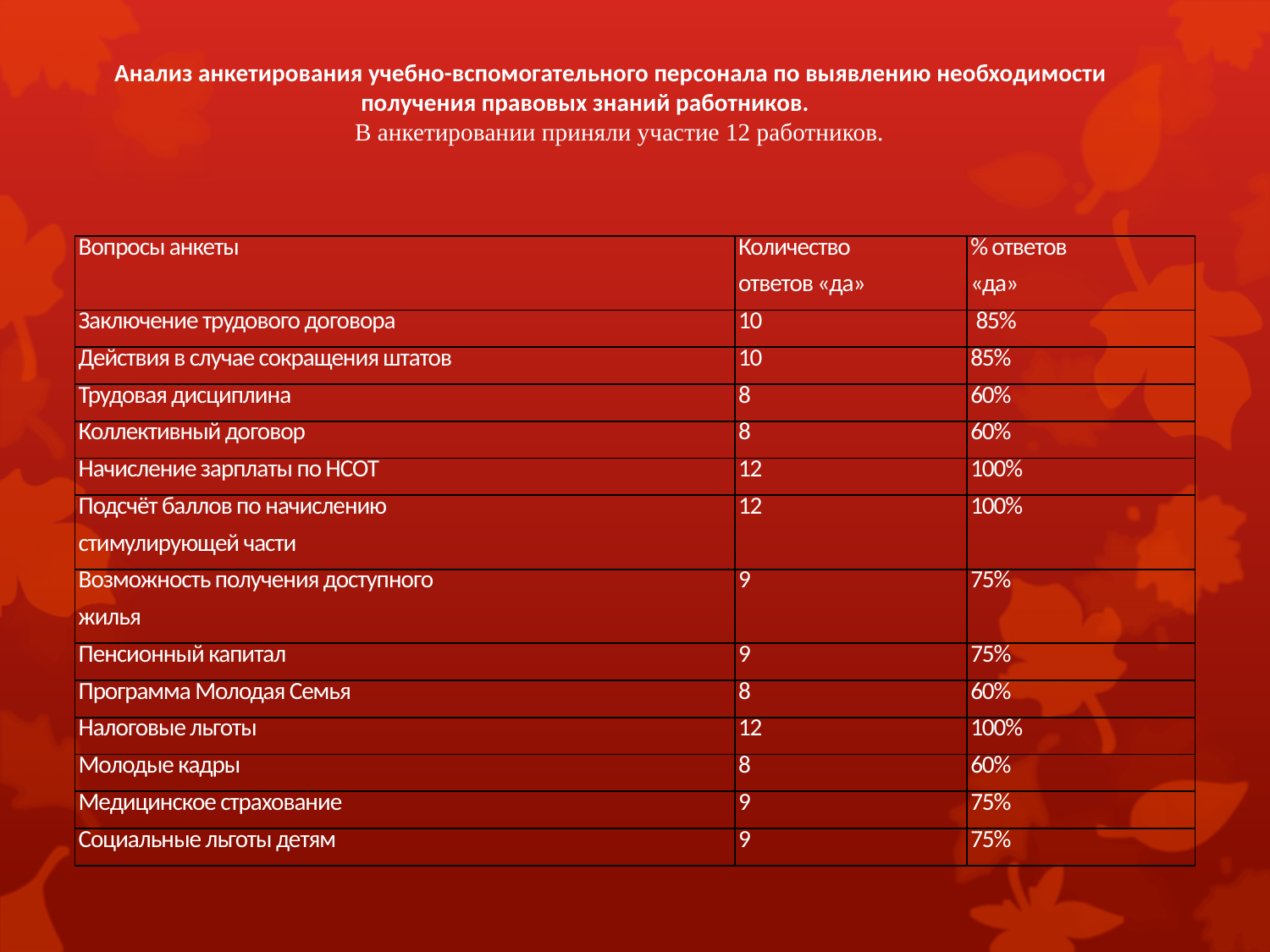

Анализ анкетирования учебно-вспомогательного персонала по выявлению необходимости получения правовых знаний работников.
   В анкетировании приняли участие 12 работников.

| Вопросы анкеты | Количество | % ответов |
| --- | --- | --- |
|  | ответов «да» | «да» |
| Заключение трудового договора | 10 | 85% |
| Действия в случае сокращения штатов | 10 | 85% |
| Трудовая дисциплина | 8 | 60% |
| Коллективный договор | 8 | 60% |
| Начисление зарплаты по НСОТ | 12 | 100% |
| Подсчёт баллов по начислению | 12 | 100% |
| стимулирующей части |  |  |
| Возможность получения доступного | 9 | 75% |
| жилья |  |  |
| Пенсионный капитал | 9 | 75% |
| Программа Молодая Семья | 8 | 60% |
| Налоговые льготы | 12 | 100% |
| Молодые кадры | 8 | 60% |
| Медицинское страхование | 9 | 75% |
| Социальные льготы детям | 9 | 75% |